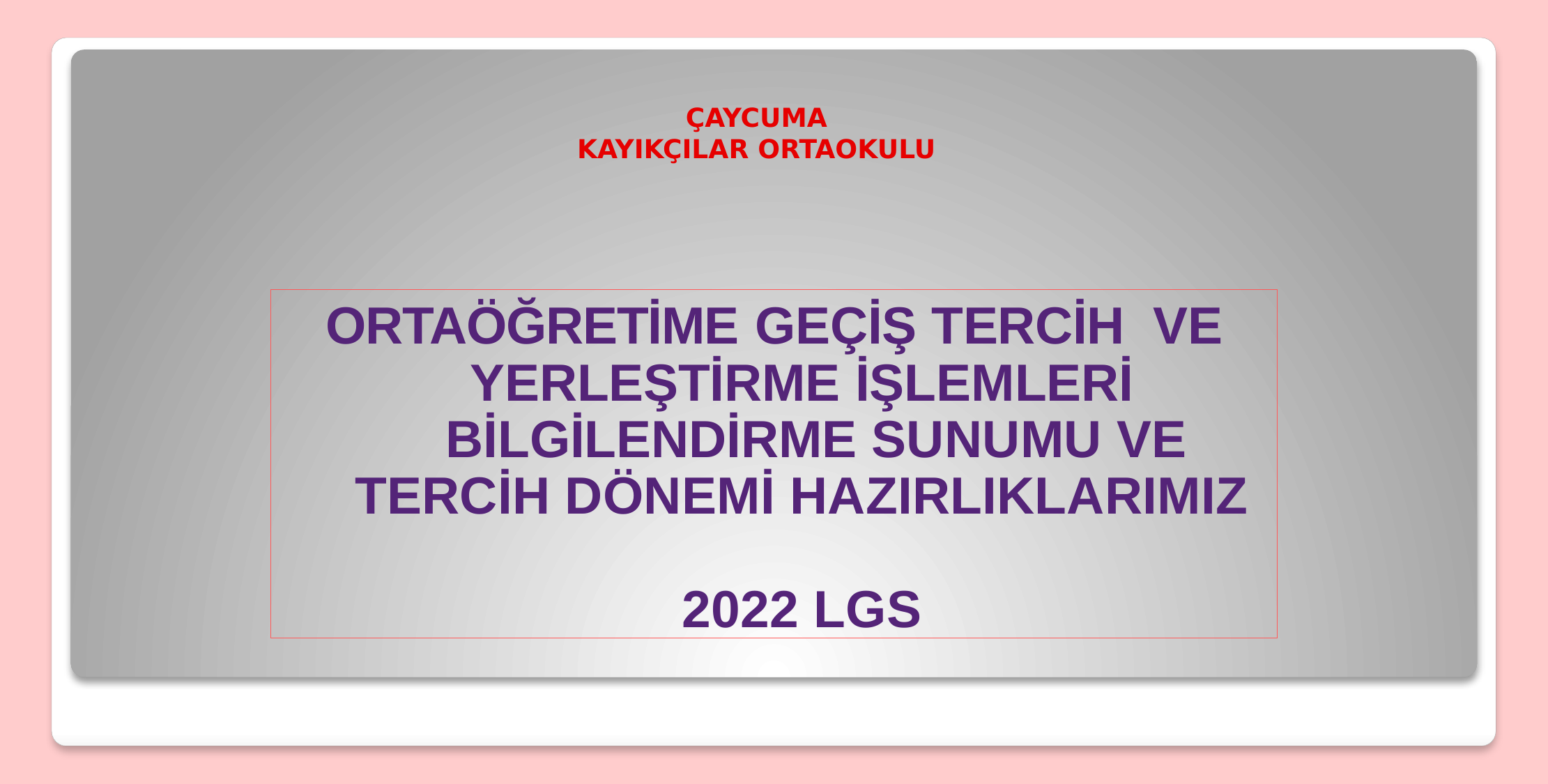

ÇAYCUMA
KAYIKÇILAR ORTAOKULU
# ORTAÖĞRETİME GEÇİŞ TERCİH  VE YERLEŞTİRME İŞLEMLERİ BİLGİLENDİRME SUNUMU VE TERCİH DÖNEMİ HAZIRLIKLARIMIZ 2022 LGS